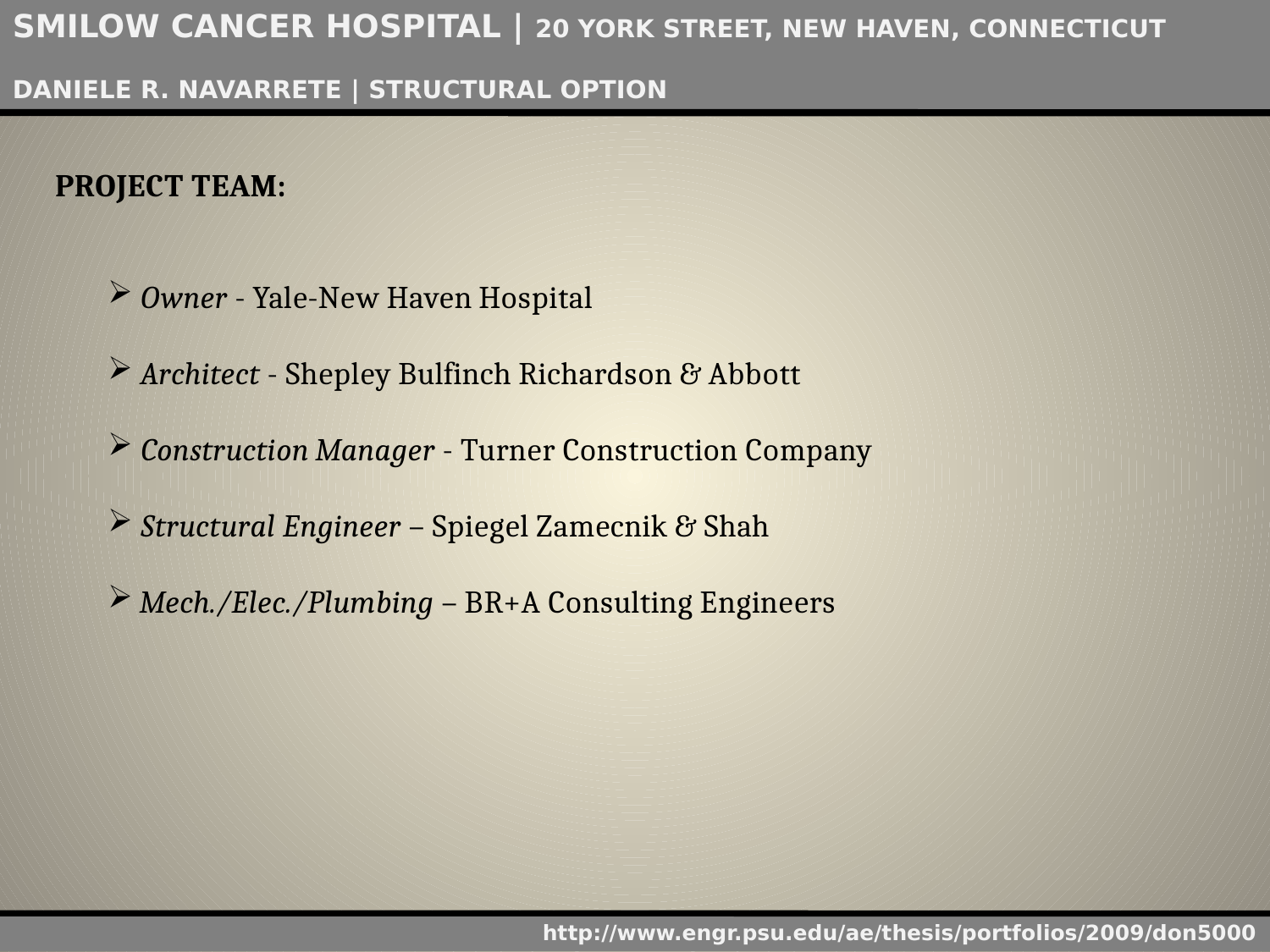

SMILOW CANCER HOSPITAL | 20 YORK STREET, NEW HAVEN, CONNECTICUT

DANIELE R. NAVARRETE | STRUCTURAL OPTION
PROJECT TEAM:
 Owner - Yale-New Haven Hospital
 Architect - Shepley Bulfinch Richardson & Abbott
 Construction Manager - Turner Construction Company
 Structural Engineer – Spiegel Zamecnik & Shah
 Mech./Elec./Plumbing – BR+A Consulting Engineers
http://www.engr.psu.edu/ae/thesis/portfolios/2009/don5000